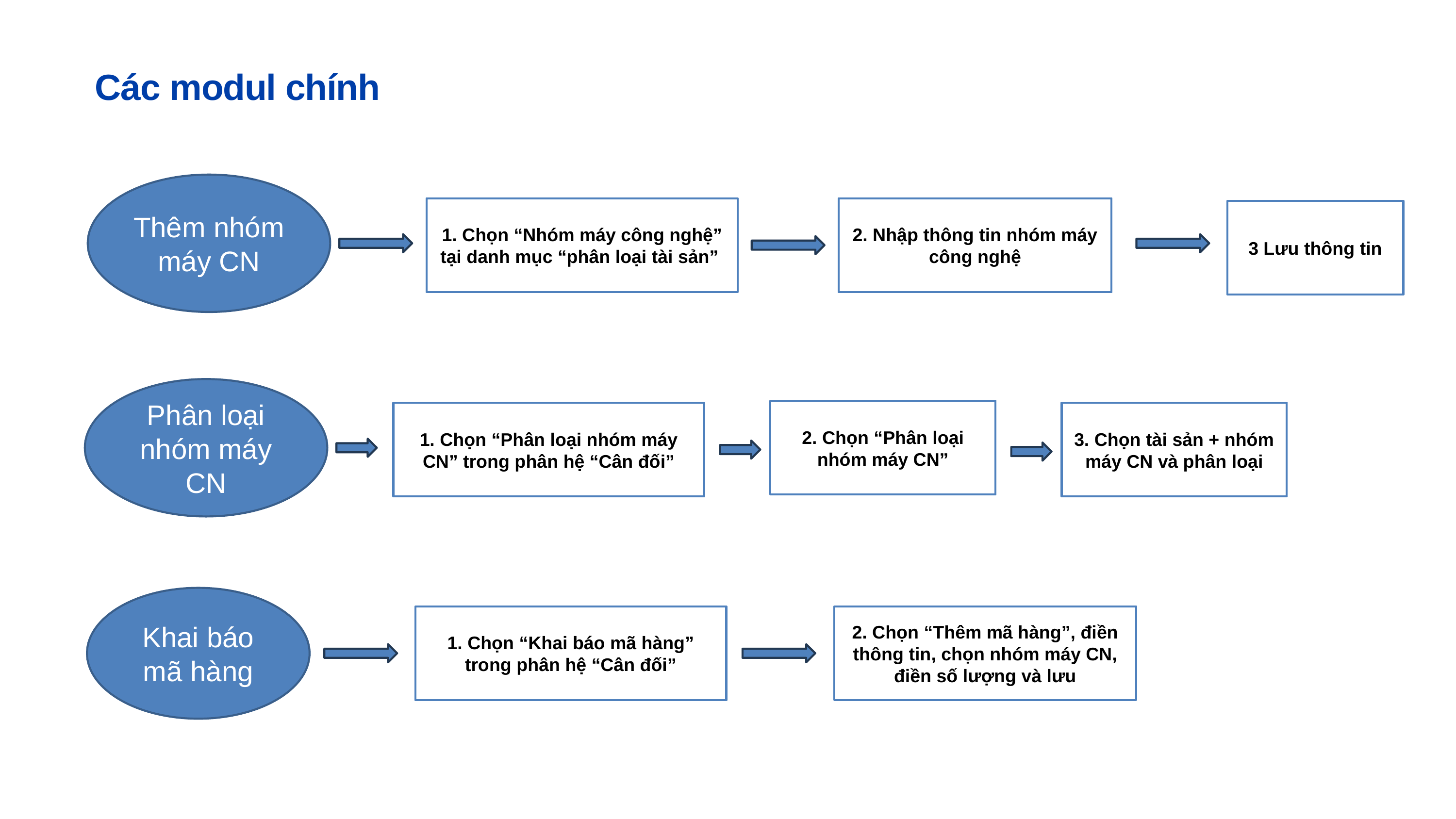

Các modul chính
Thêm nhóm máy CN
1. Chọn “Nhóm máy công nghệ” tại danh mục “phân loại tài sản”
2. Nhập thông tin nhóm máy công nghệ
3 Lưu thông tin

Phân loại nhóm máy CN
2. Chọn “Phân loại nhóm máy CN”
1. Chọn “Phân loại nhóm máy CN” trong phân hệ “Cân đối”
3. Chọn tài sản + nhóm máy CN và phân loại

Khai báo mã hàng
1. Chọn “Khai báo mã hàng” trong phân hệ “Cân đối”
2. Chọn “Thêm mã hàng”, điền thông tin, chọn nhóm máy CN, điền số lượng và lưu